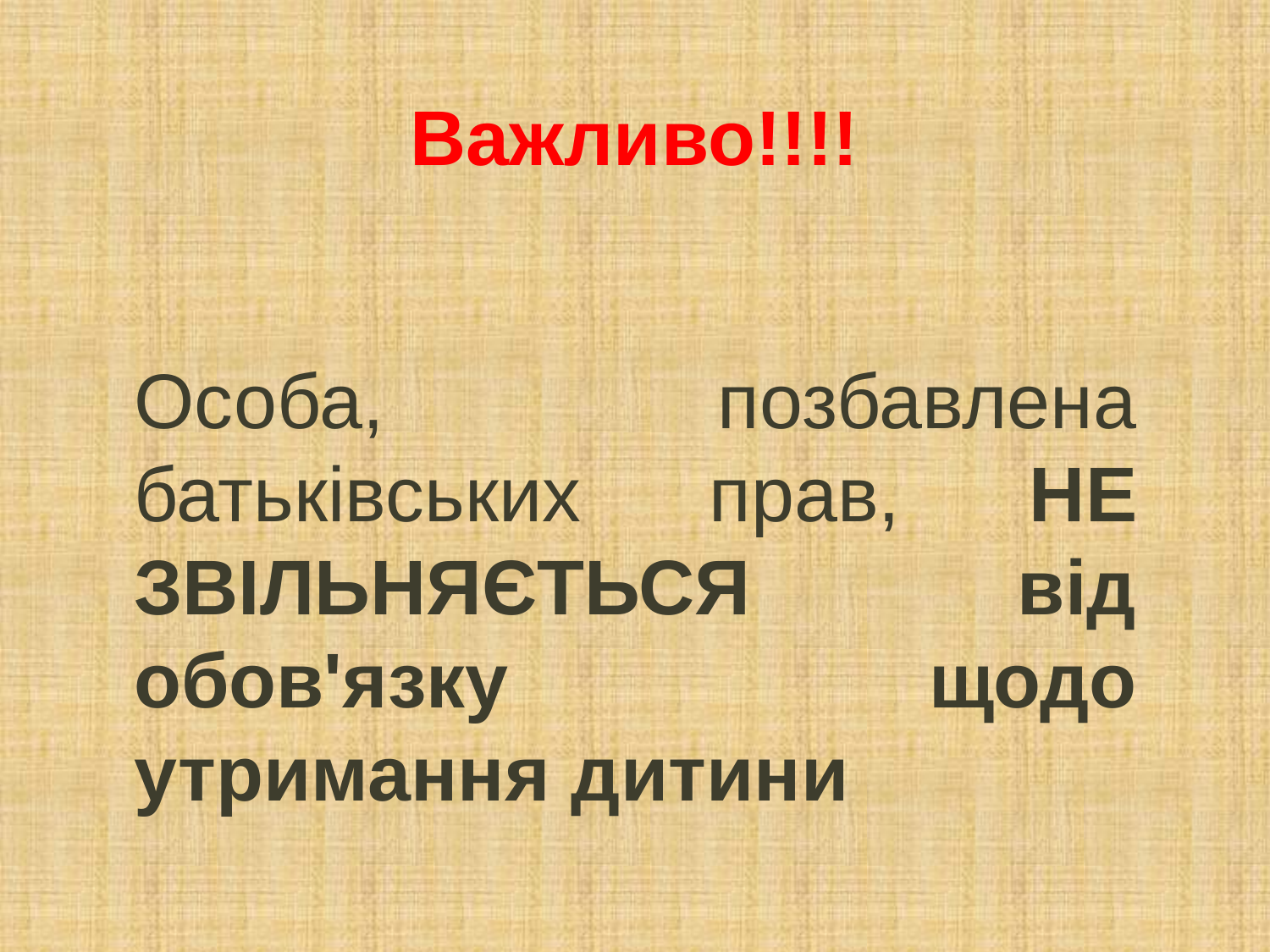

# Важливо!!!!

Особа, позбавлена батьківських прав, НЕ ЗВІЛЬНЯЄТЬСЯ від обов'язку щодо утримання дитини